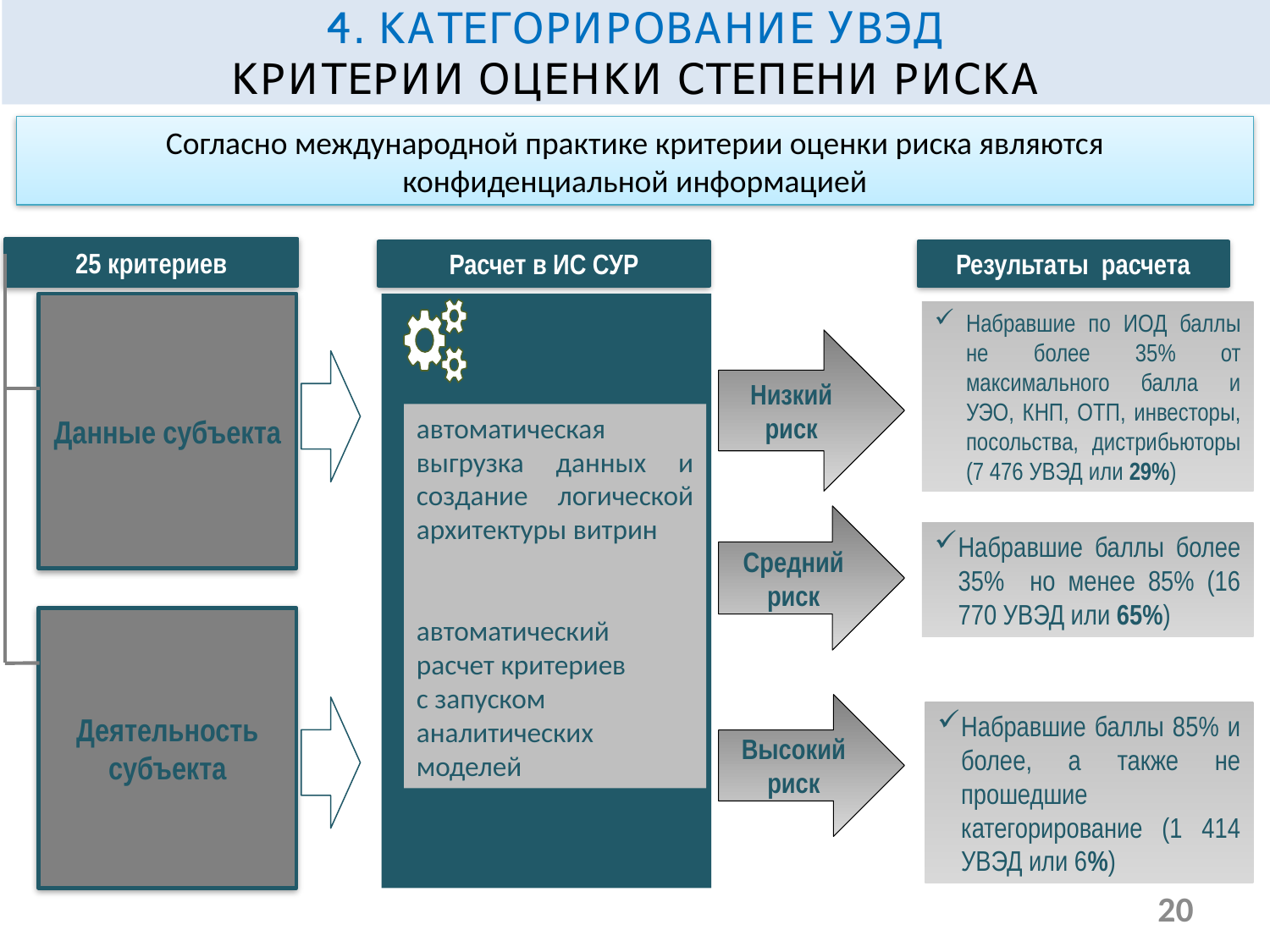

4. КАТЕГОРИРОВАНИЕ УВЭД
КРИТЕРИИ ОЦЕНКИ СТЕПЕНИ РИСКА
Согласно международной практике критерии оценки риска являются конфиденциальной информацией
25 критериев
Расчет в ИС СУР
Результаты  расчета
Данные субъекта
Деятельность субъекта

автоматическая выгрузка данных и создание логической архитектуры витрин

автоматический расчет критериев
с запуском аналитических моделей

Набравшие по ИОД баллы не более 35% от максимального балла и УЭО, КНП, ОТП, инвесторы, посольства, дистрибьюторы (7 476 УВЭД или 29%)
Низкий риск
Средний риск
Набравшие баллы более 35%  но менее 85% (16 770 УВЭД или 65%)
Высокий риск
Набравшие баллы 85% и более, а также не прошедшие категорирование (1 414 УВЭД или 6%)

20